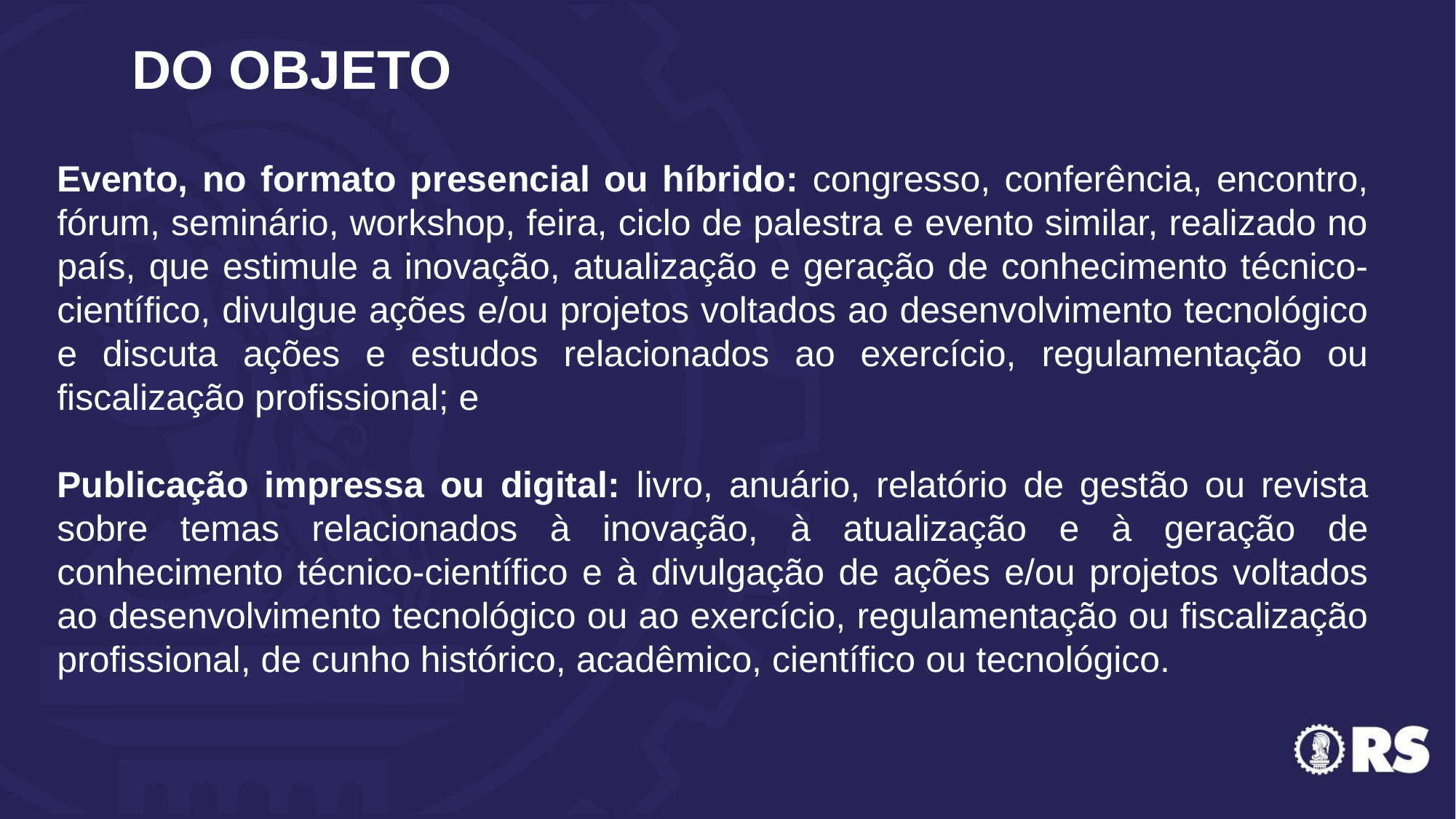

DO OBJETO

Evento, no formato presencial ou híbrido: congresso, conferência, encontro, fórum, seminário, workshop, feira, ciclo de palestra e evento similar, realizado no país, que estimule a inovação, atualização e geração de conhecimento técnico-científico, divulgue ações e/ou projetos voltados ao desenvolvimento tecnológico e discuta ações e estudos relacionados ao exercício, regulamentação ou fiscalização profissional; e

Publicação impressa ou digital: livro, anuário, relatório de gestão ou revista sobre temas relacionados à inovação, à atualização e à geração de conhecimento técnico-científico e à divulgação de ações e/ou projetos voltados ao desenvolvimento tecnológico ou ao exercício, regulamentação ou fiscalização profissional, de cunho histórico, acadêmico, científico ou tecnológico.